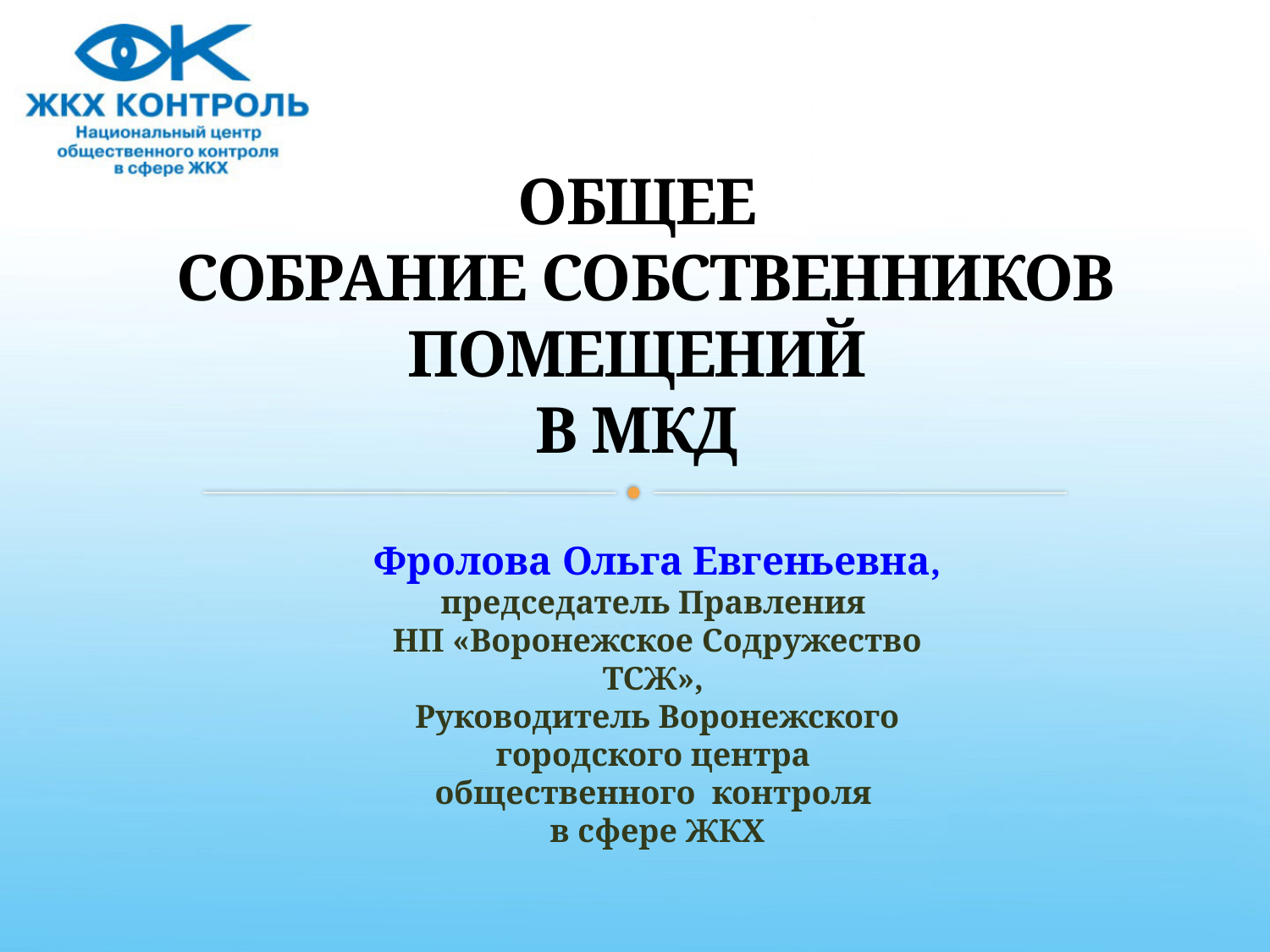

# ОБЩЕЕ СОБРАНИЕ СОБСТВЕННИКОВ ПОМЕЩЕНИЙ В МКД
Фролова Ольга Евгеньевна,
председатель Правления
НП «Воронежское Содружество ТСЖ»,
Руководитель Воронежского городского центра
общественного  контроля
в сфере ЖКХ